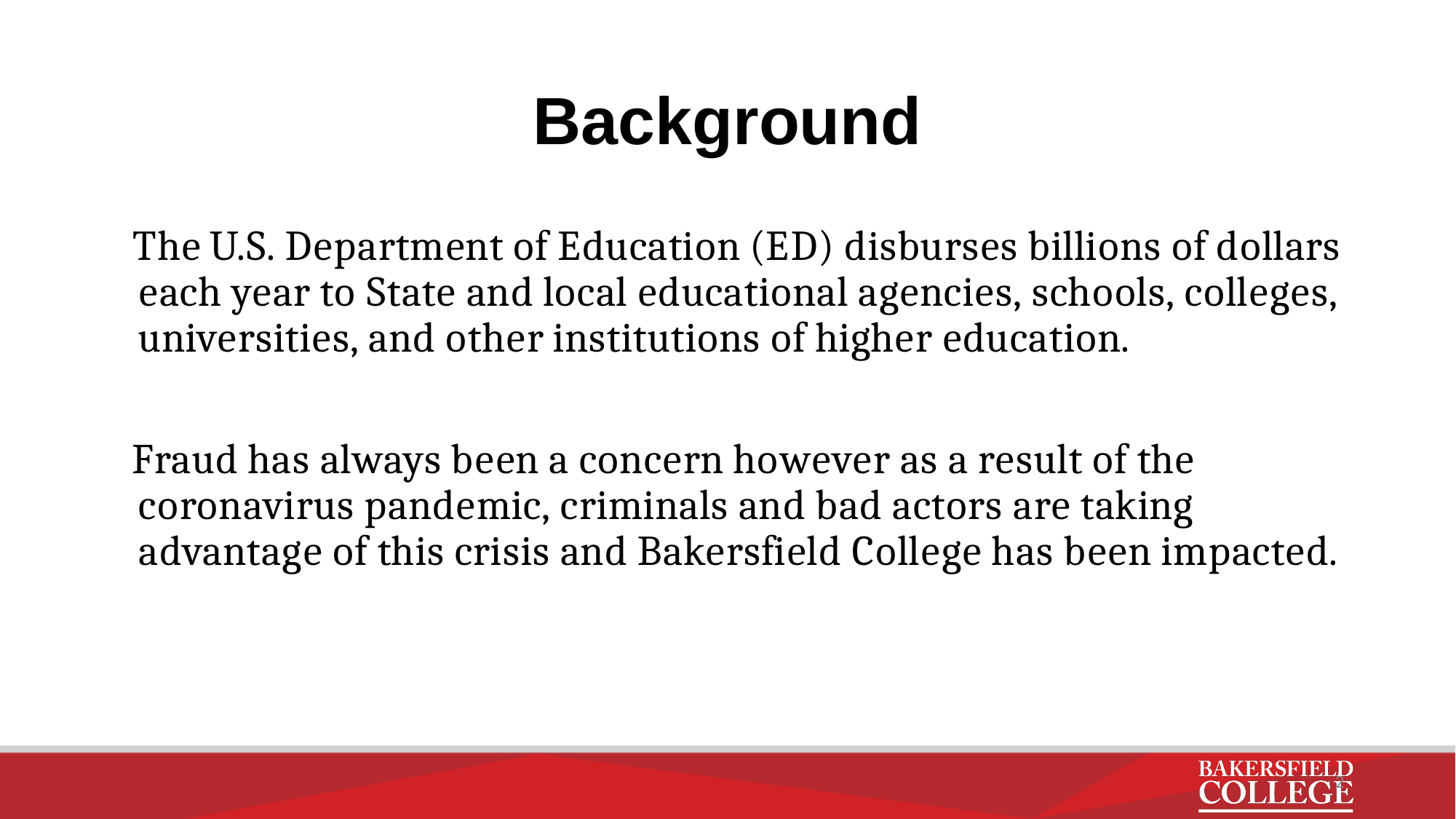

# Background
The U.S. Department of Education (ED) disburses billions of dollars each year to State and local educational agencies, schools, colleges, universities, and other institutions of higher education.

Fraud has always been a concern however as a result of the coronavirus pandemic, criminals and bad actors are taking advantage of this crisis and Bakersfield College has been impacted.
2